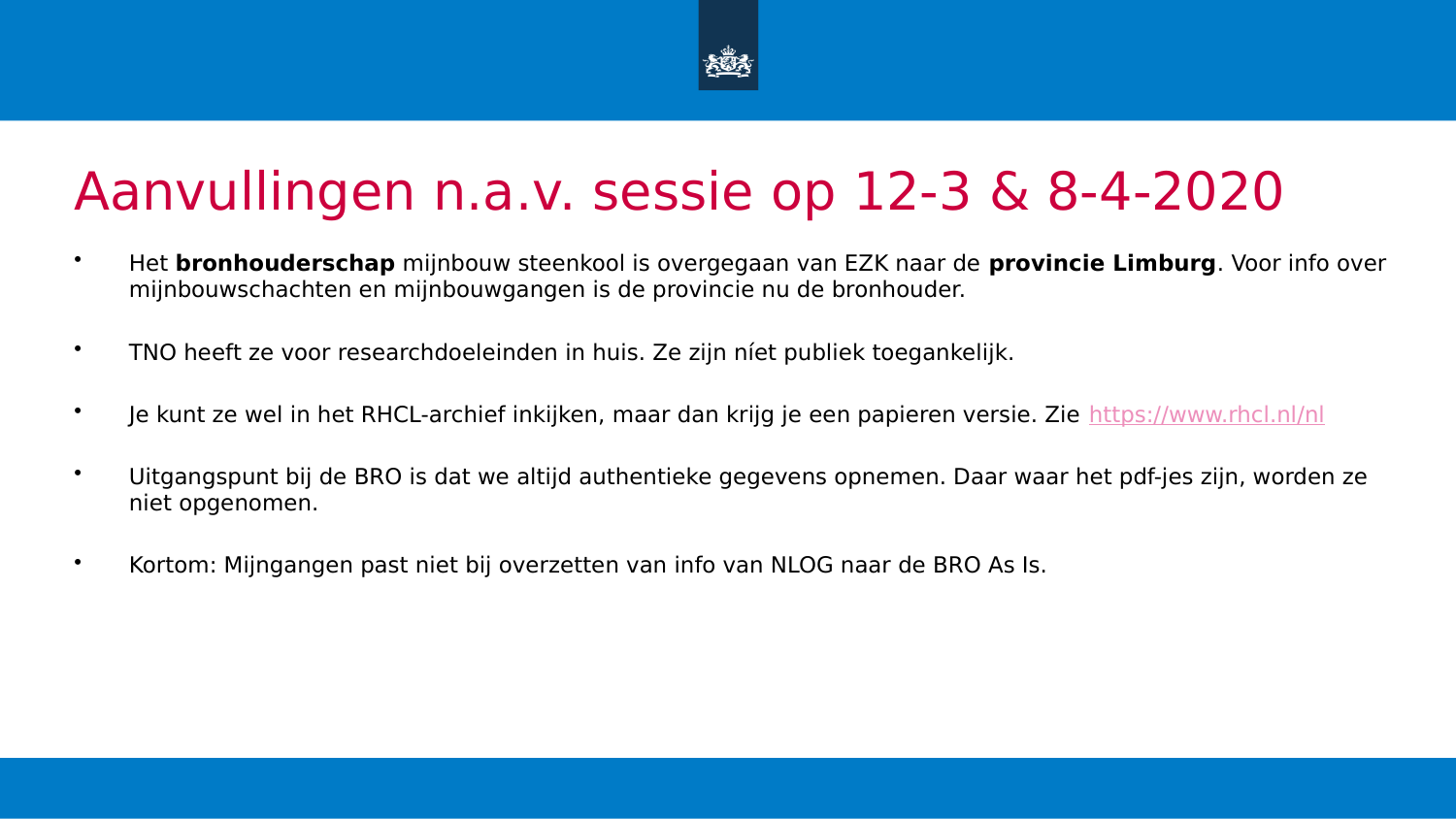

# Aanvullingen n.a.v. sessie op 12-3 & 8-4-2020
Het bronhouderschap mijnbouw steenkool is overgegaan van EZK naar de provincie Limburg. Voor info over mijnbouwschachten en mijnbouwgangen is de provincie nu de bronhouder.

TNO heeft ze voor researchdoeleinden in huis. Ze zijn níet publiek toegankelijk.

Je kunt ze wel in het RHCL-archief inkijken, maar dan krijg je een papieren versie. Zie https://www.rhcl.nl/nl

Uitgangspunt bij de BRO is dat we altijd authentieke gegevens opnemen. Daar waar het pdf-jes zijn, worden ze niet opgenomen.

Kortom: Mijngangen past niet bij overzetten van info van NLOG naar de BRO As Is.